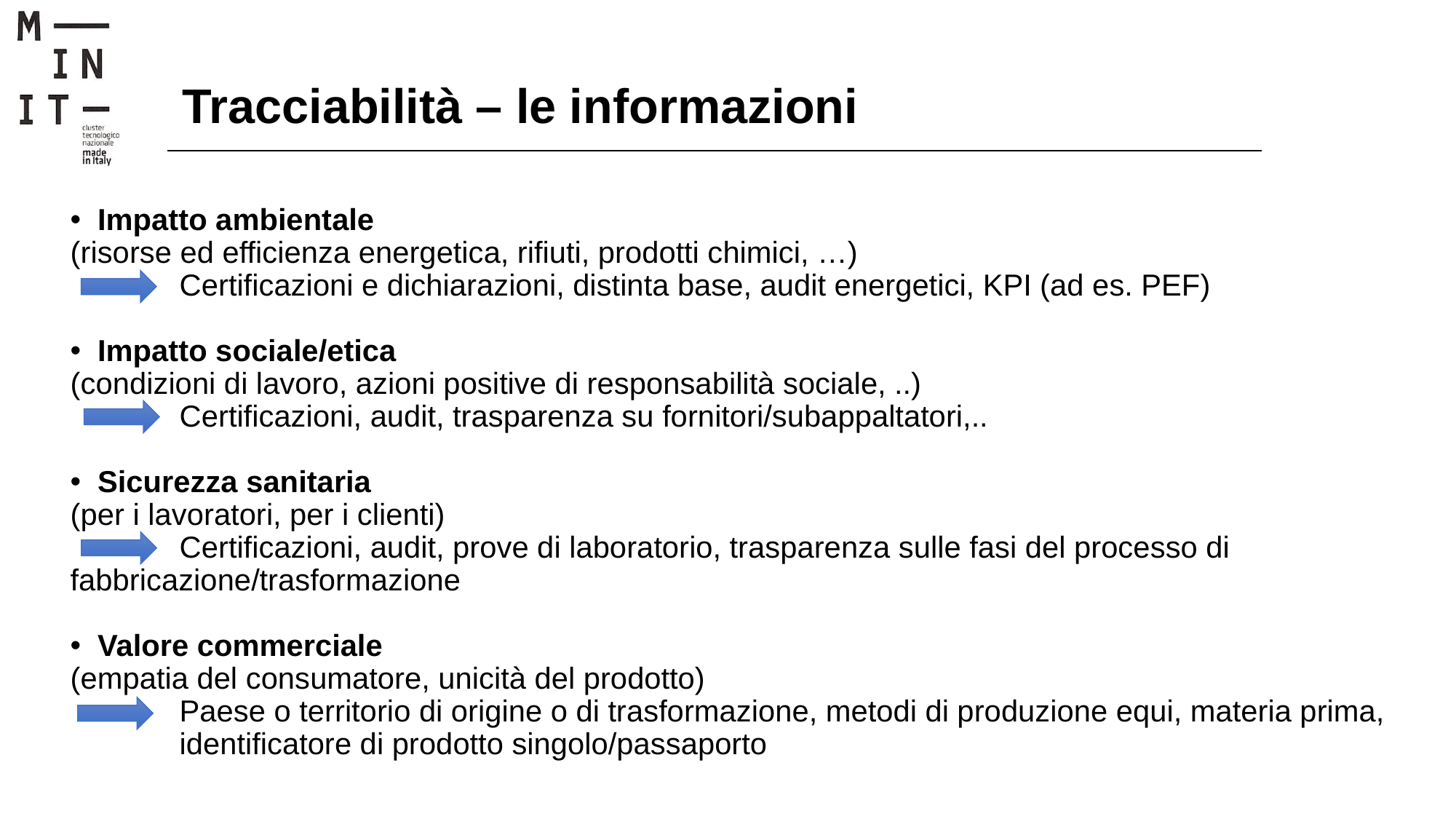

# Tracciabilità – le informazioni
Impatto ambientale
(risorse ed efficienza energetica, rifiuti, prodotti chimici, …)
	Certificazioni e dichiarazioni, distinta base, audit energetici, KPI (ad es. PEF)

Impatto sociale/etica
(condizioni di lavoro, azioni positive di responsabilità sociale, ..)
	Certificazioni, audit, trasparenza su fornitori/subappaltatori,..

Sicurezza sanitaria
(per i lavoratori, per i clienti)
	Certificazioni, audit, prove di laboratorio, trasparenza sulle fasi del processo di 	fabbricazione/trasformazione

Valore commerciale
(empatia del consumatore, unicità del prodotto)
	Paese o territorio di origine o di trasformazione, metodi di produzione equi, materia prima, 	identificatore di prodotto singolo/passaporto